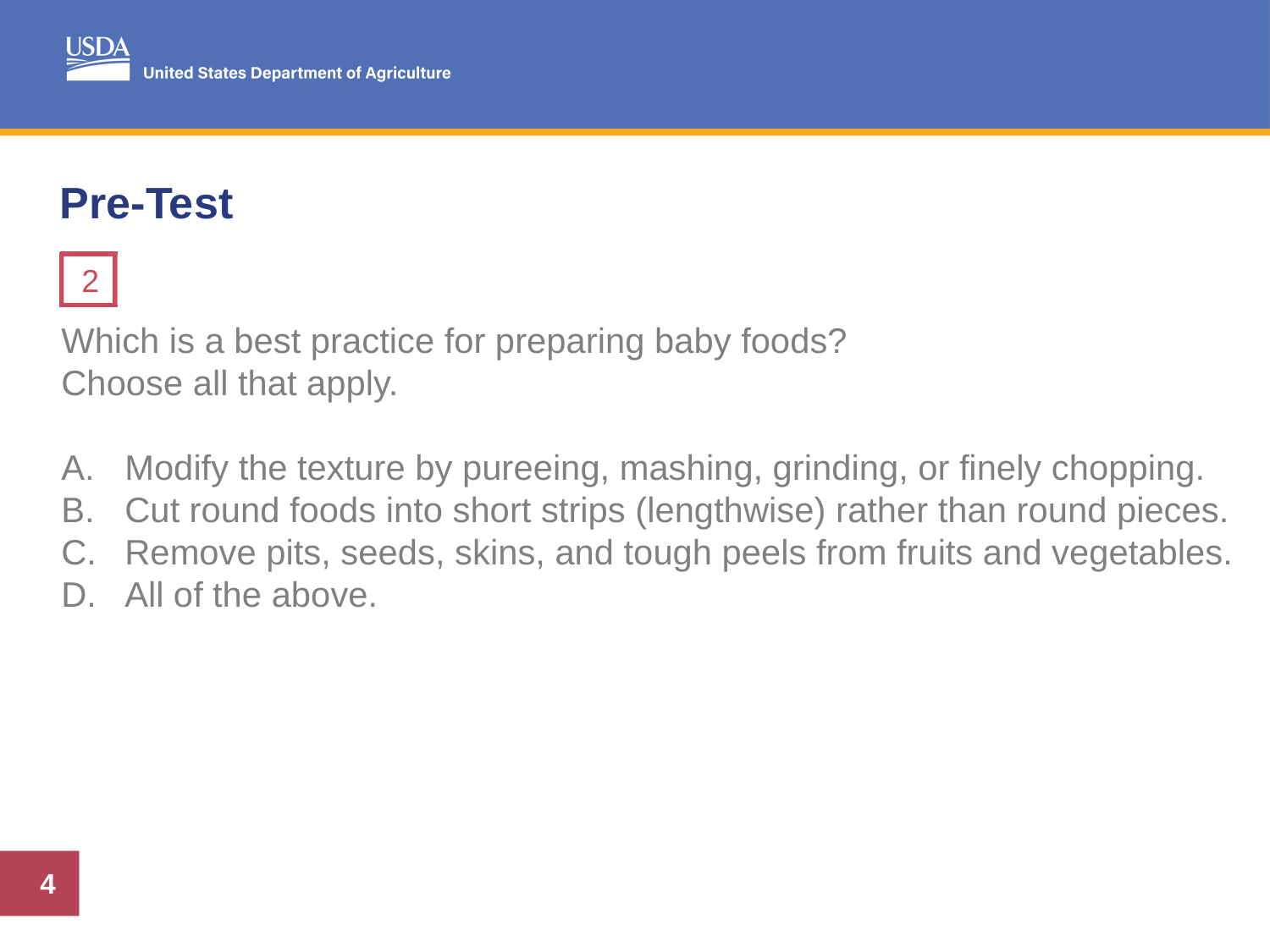

# Pre-Test

3

2
Which is a best practice for preparing baby foods?
Choose all that apply.

Modify the texture by pureeing, mashing, grinding, or finely chopping.
Cut round foods into short strips (lengthwise) rather than round pieces.
Remove pits, seeds, skins, and tough peels from fruits and vegetables.
All of the above.

4